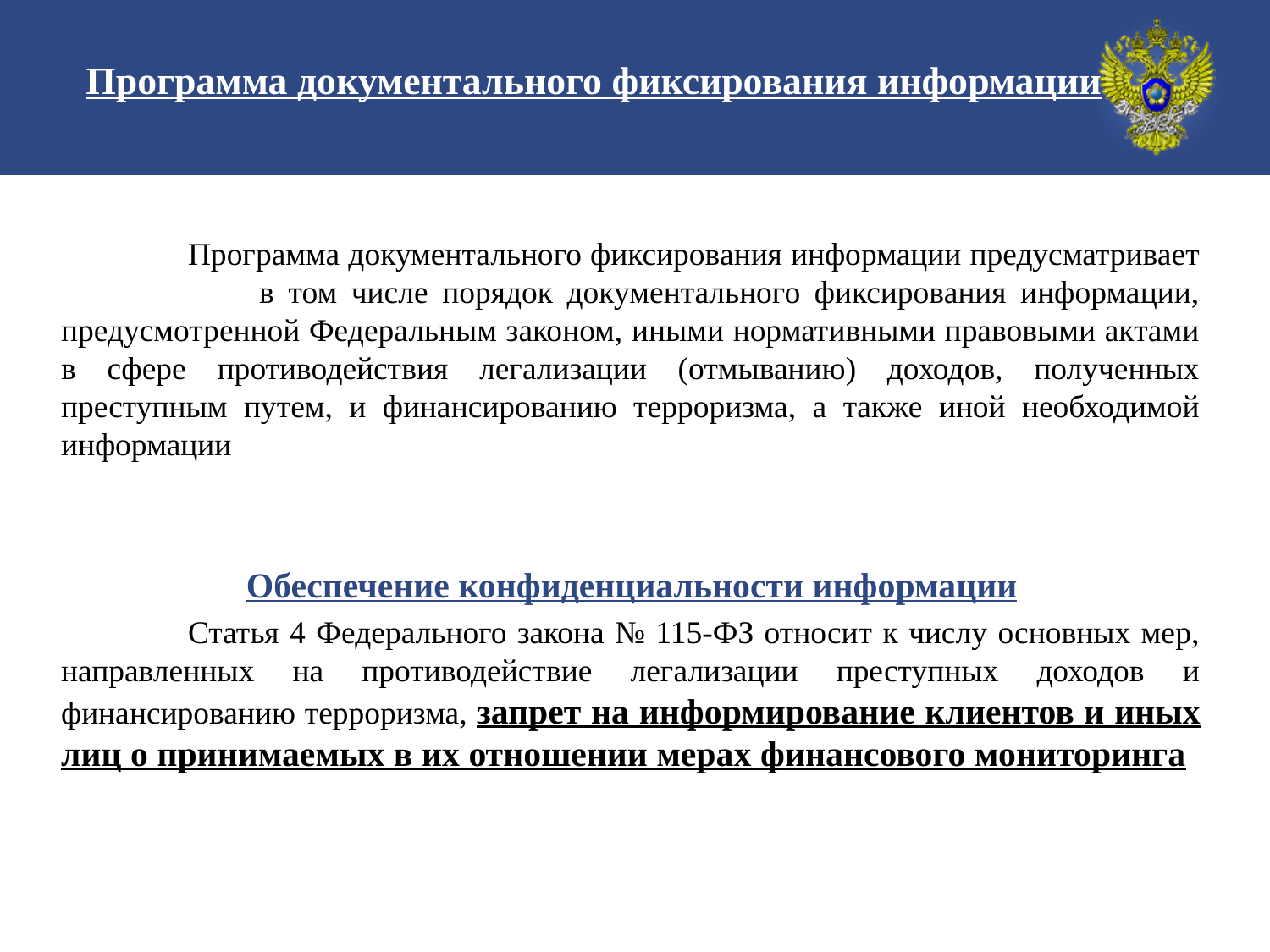

Программа документального фиксирования информации
	Программа документального фиксирования информации предусматривает               в том числе порядок документального фиксирования информации, предусмотренной Федеральным законом, иными нормативными правовыми актами в сфере противодействия легализации (отмыванию) доходов, полученных преступным путем, и финансированию терроризма, а также иной необходимой информации

Обеспечение конфиденциальности информации
	Статья 4 Федерального закона № 115-ФЗ относит к числу основных мер, направленных на противодействие легализации преступных доходов и финансированию терроризма, запрет на информирование клиентов и иных лиц о принимаемых в их отношении мерах финансового мониторинга